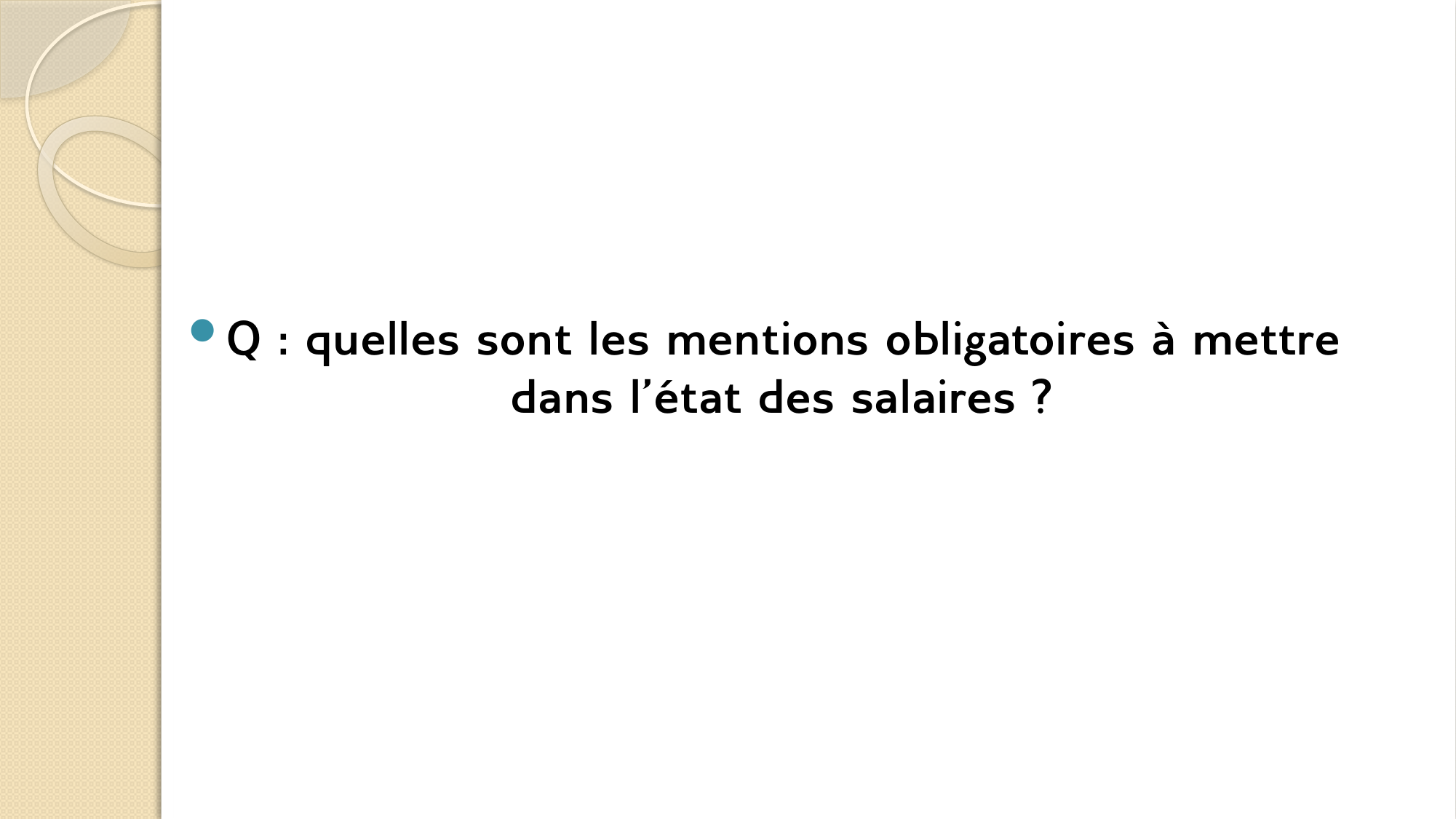

Q : quelles sont les mentions obligatoires à mettre dans l’état des salaires ?